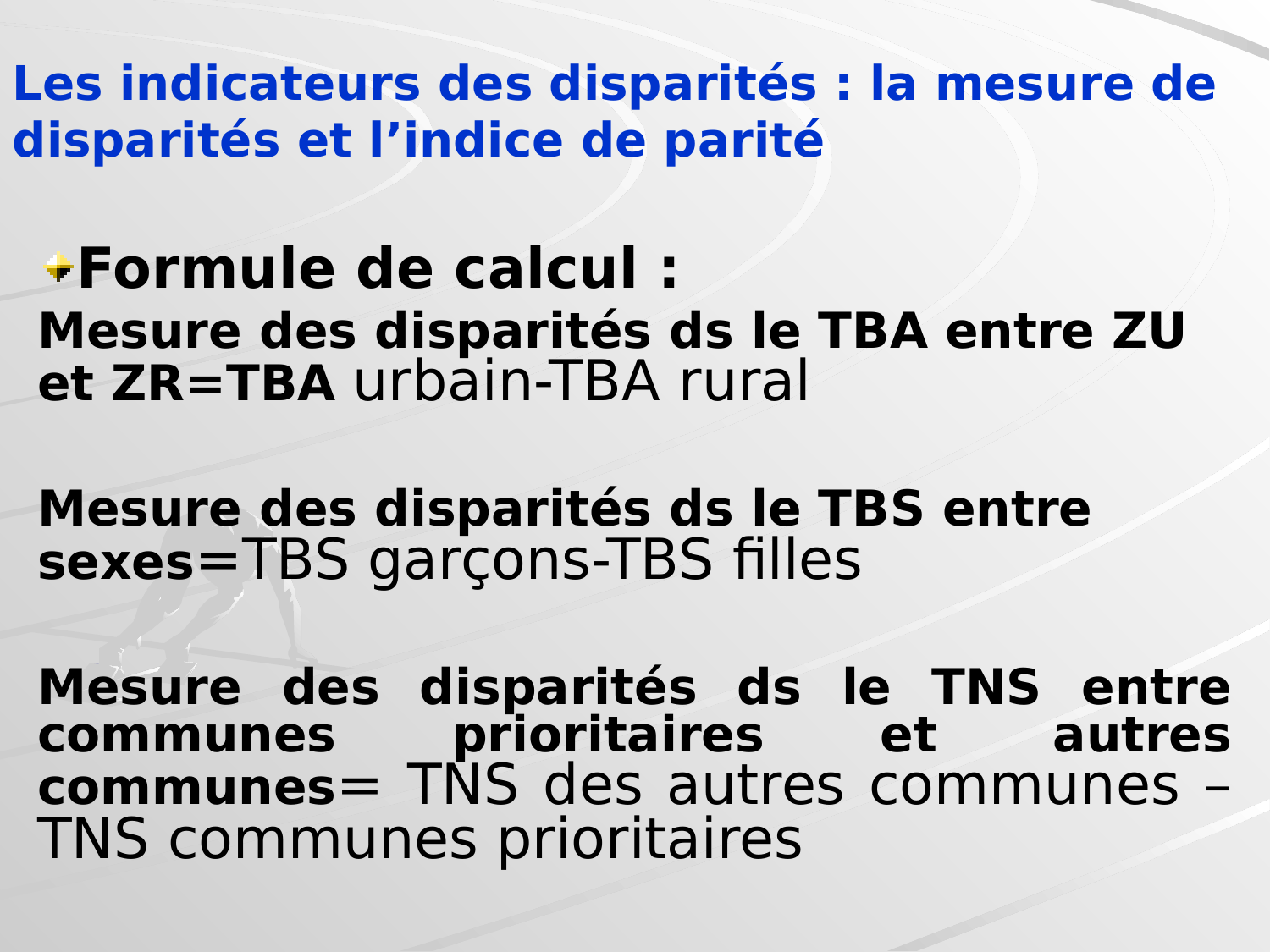

#
Les indicateurs des disparités : la mesure de disparités et l’indice de parité

Formule de calcul :
Mesure des disparités ds le TBA entre ZU et ZR=TBA urbain-TBA rural

Mesure des disparités ds le TBS entre sexes=TBS garçons-TBS filles

Mesure des disparités ds le TNS entre communes prioritaires et autres communes= TNS des autres communes – TNS communes prioritaires